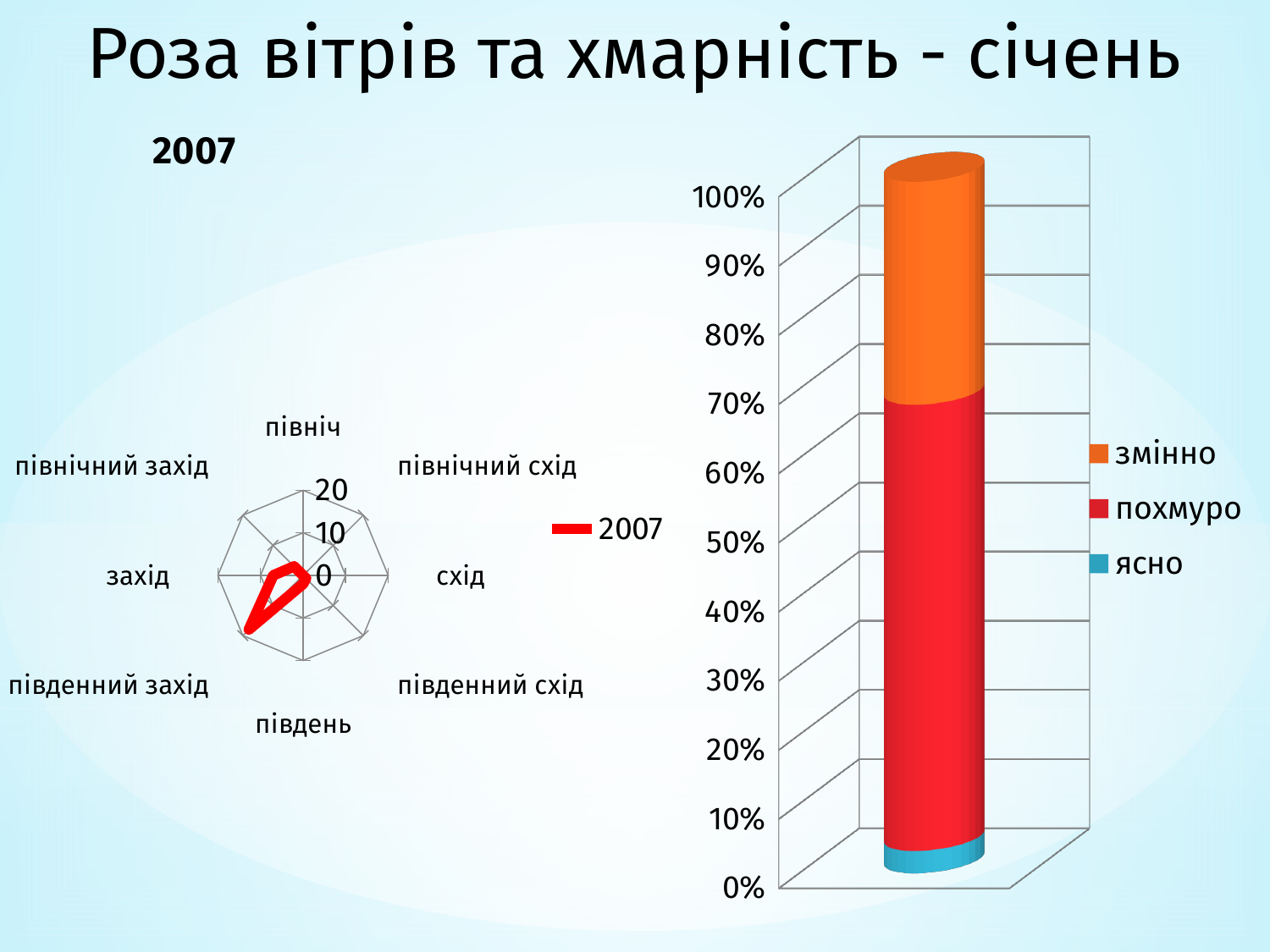

# Роза вітрів та хмарність - січень

[unsupported chart]

### Chart: 2007

| Category | 2007 |
|---|---|
| північ | 0.0 |
| північний схід | 0.0 |
| схід | 0.0 |
| південний схід | 1.0 |
| південь | 2.0 |
| південний захід | 18.0 |
| захід | 7.0 |
| північний захід | 3.0 |